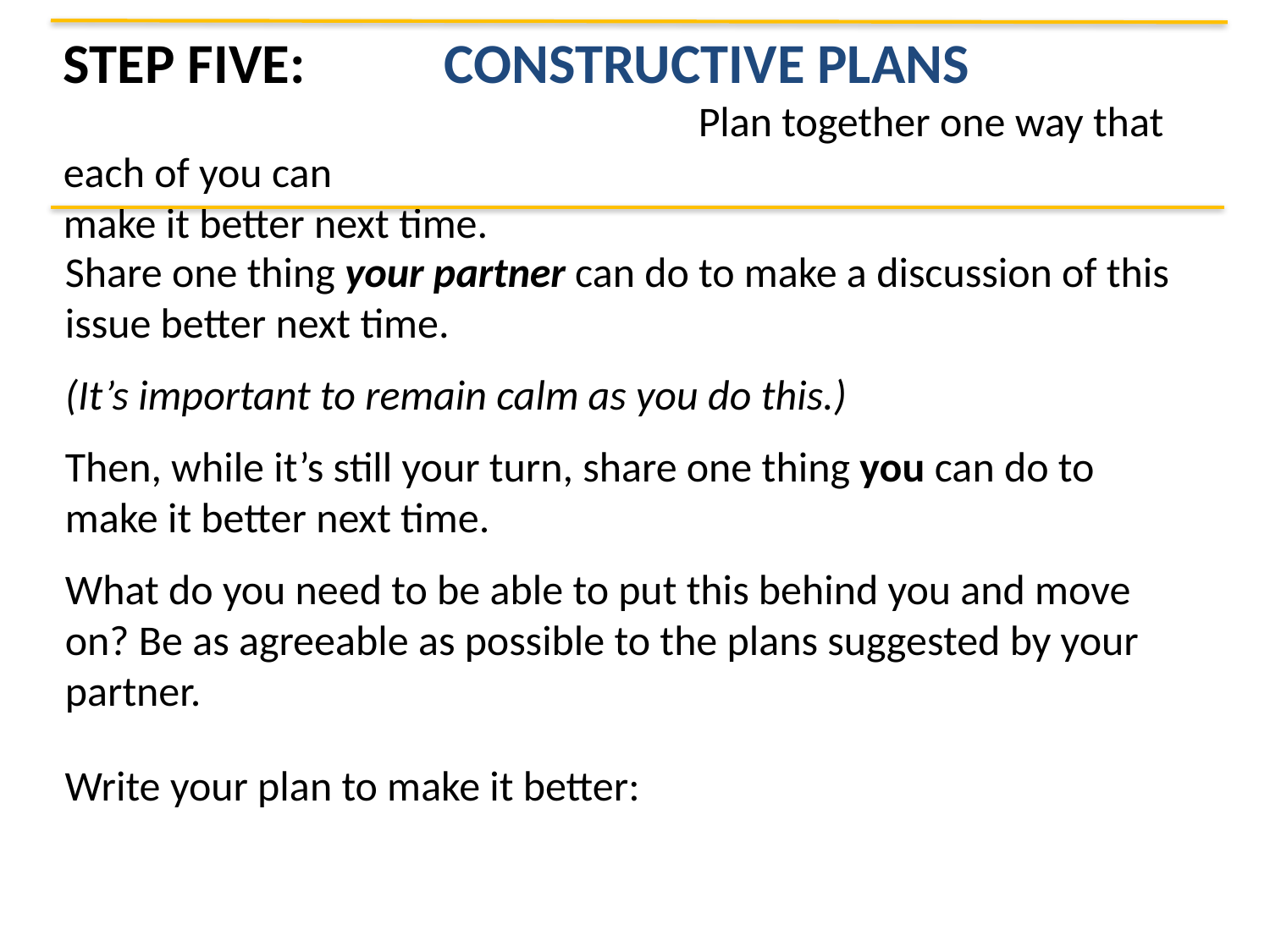

Step Five: 	Constructive Plans
					Plan together one way that each of you can 							make it better next time.
Share one thing your partner can do to make a discussion of this issue better next time.
(It’s important to remain calm as you do this.)
Then, while it’s still your turn, share one thing you can do to make it better next time.
What do you need to be able to put this behind you and move on? Be as agreeable as possible to the plans suggested by your partner.
Write your plan to make it better: